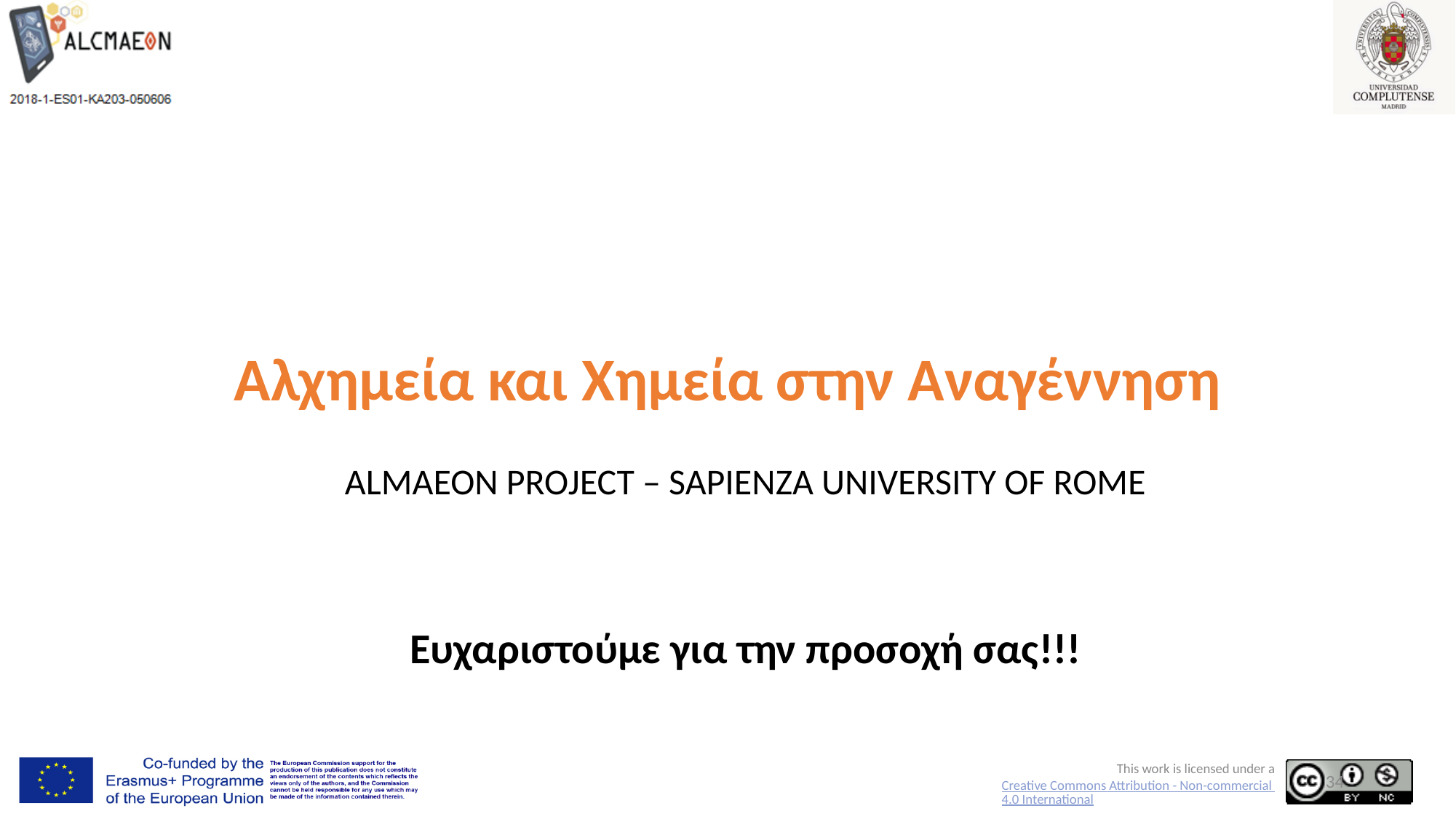

# Αλχημεία και Χημεία στην Αναγέννηση
ALMAEON PROJECT – SAPIENZA UNIVERSITY OF ROME

Ευχαριστούμε για την προσοχή σας!!!
34